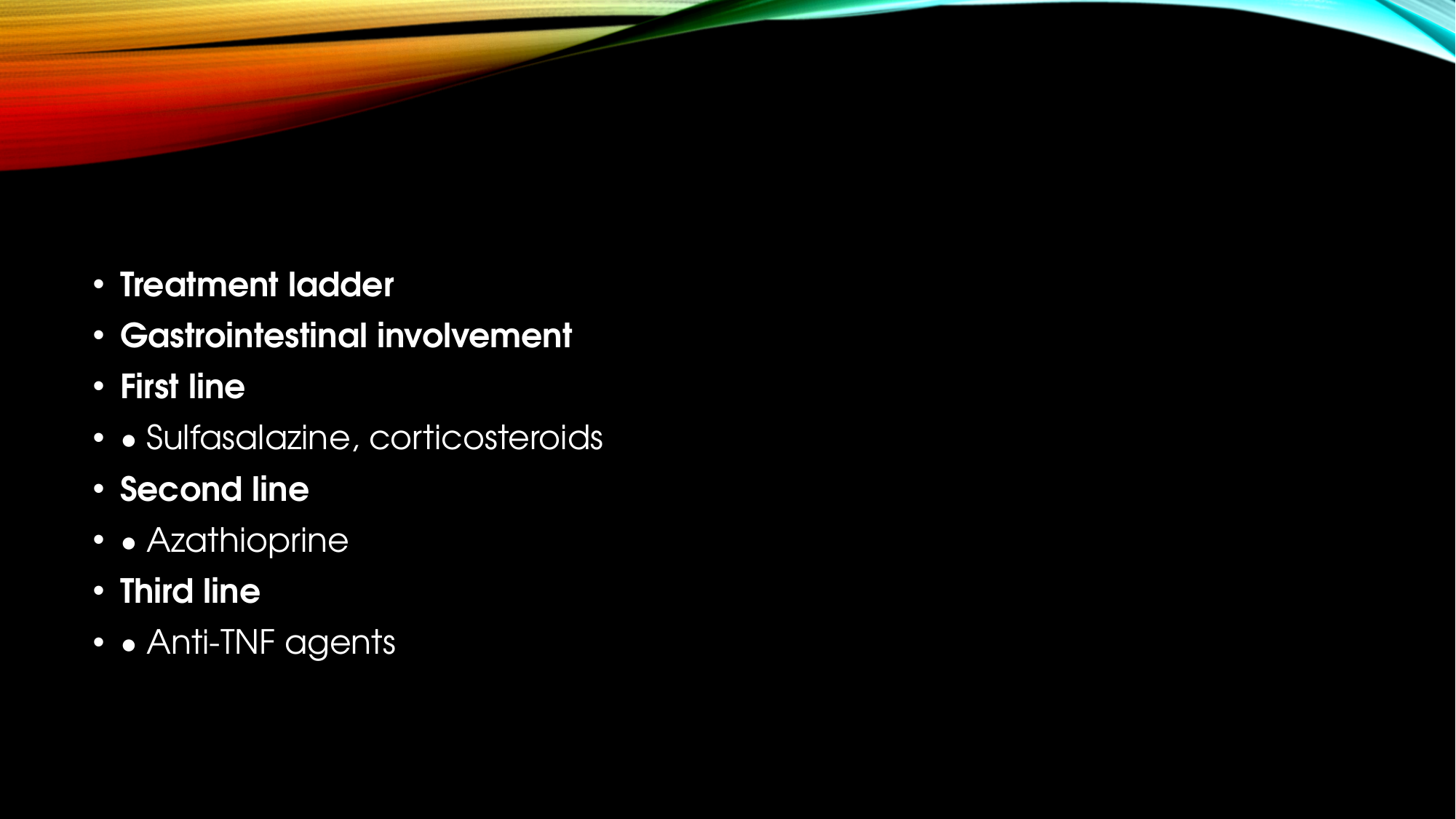

#
Treatment ladder
Gastrointestinal involvement
First line
• Sulfasalazine, corticosteroids
Second line
• Azathioprine
Third line
• Anti‐TNF agents